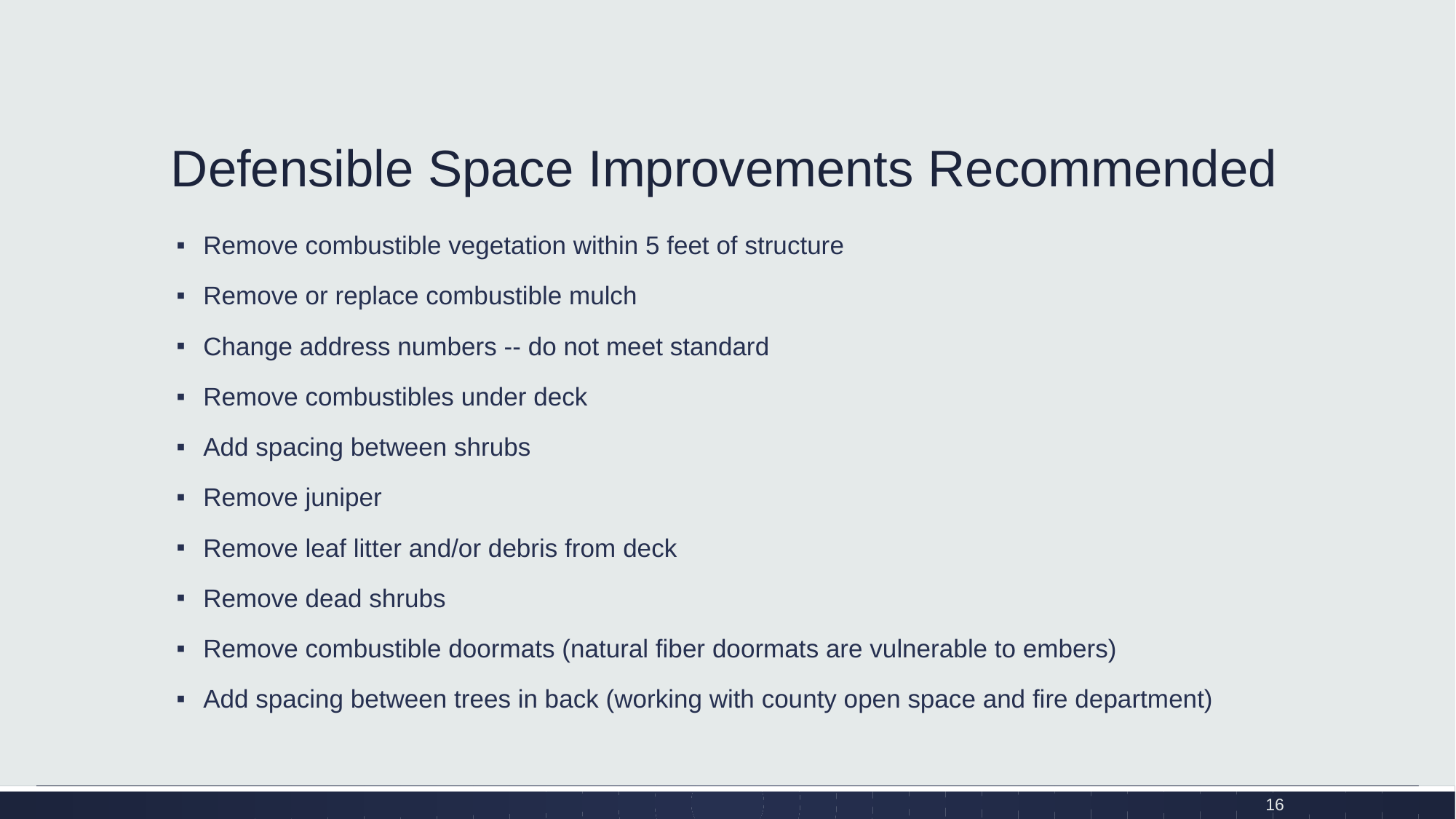

# Defensible Space Improvements Recommended
Remove combustible vegetation within 5 feet of structure
Remove or replace combustible mulch
Change address numbers -- do not meet standard
Remove combustibles under deck
Add spacing between shrubs
Remove juniper
Remove leaf litter and/or debris from deck
Remove dead shrubs
Remove combustible doormats (natural fiber doormats are vulnerable to embers)
Add spacing between trees in back (working with county open space and fire department)
16